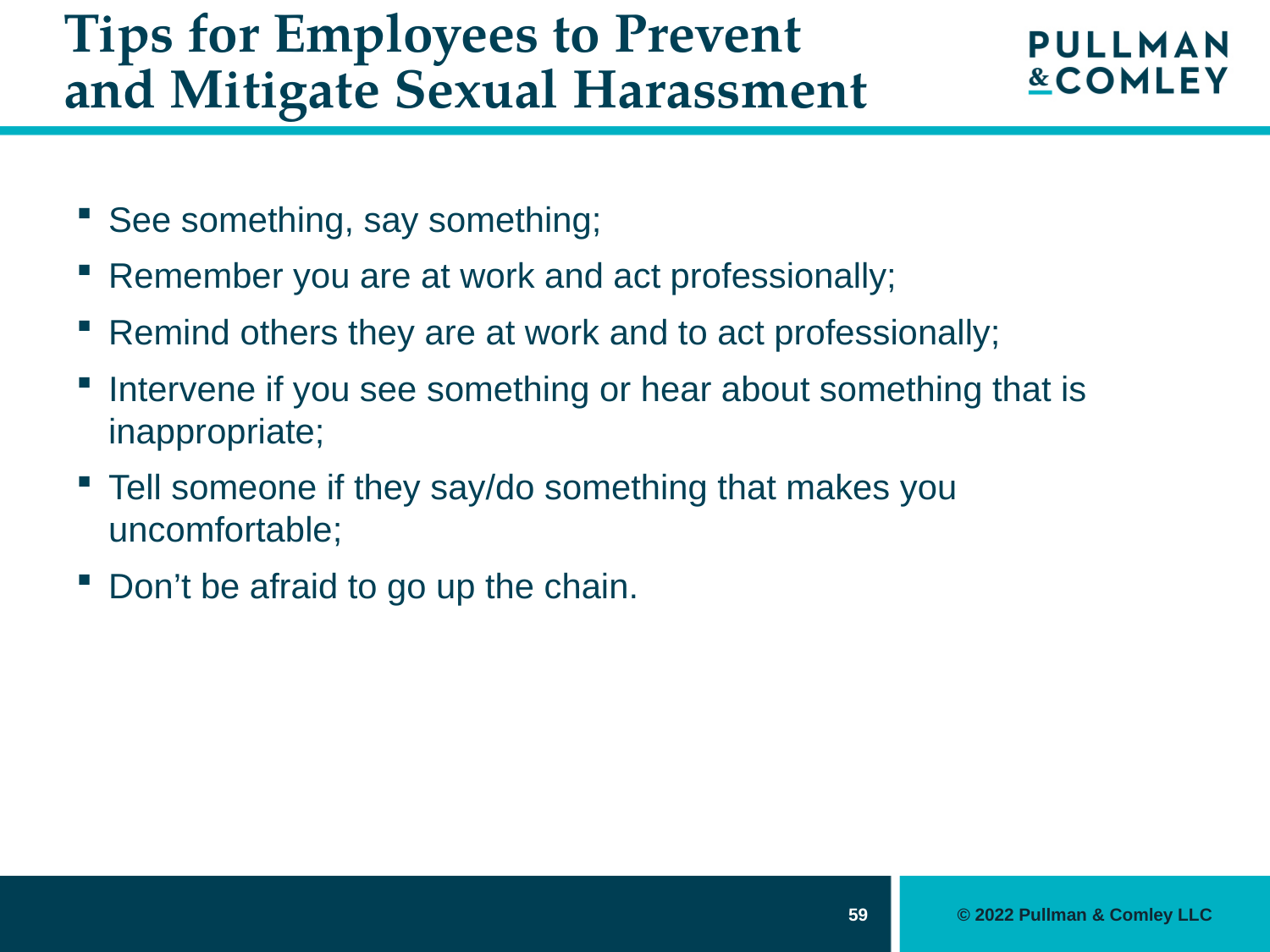

# Tips for Employees to Prevent and Mitigate Sexual Harassment
See something, say something;
Remember you are at work and act professionally;
Remind others they are at work and to act professionally;
Intervene if you see something or hear about something that is inappropriate;
Tell someone if they say/do something that makes you uncomfortable;
Don’t be afraid to go up the chain.

59
© 2022 Pullman & Comley LLC